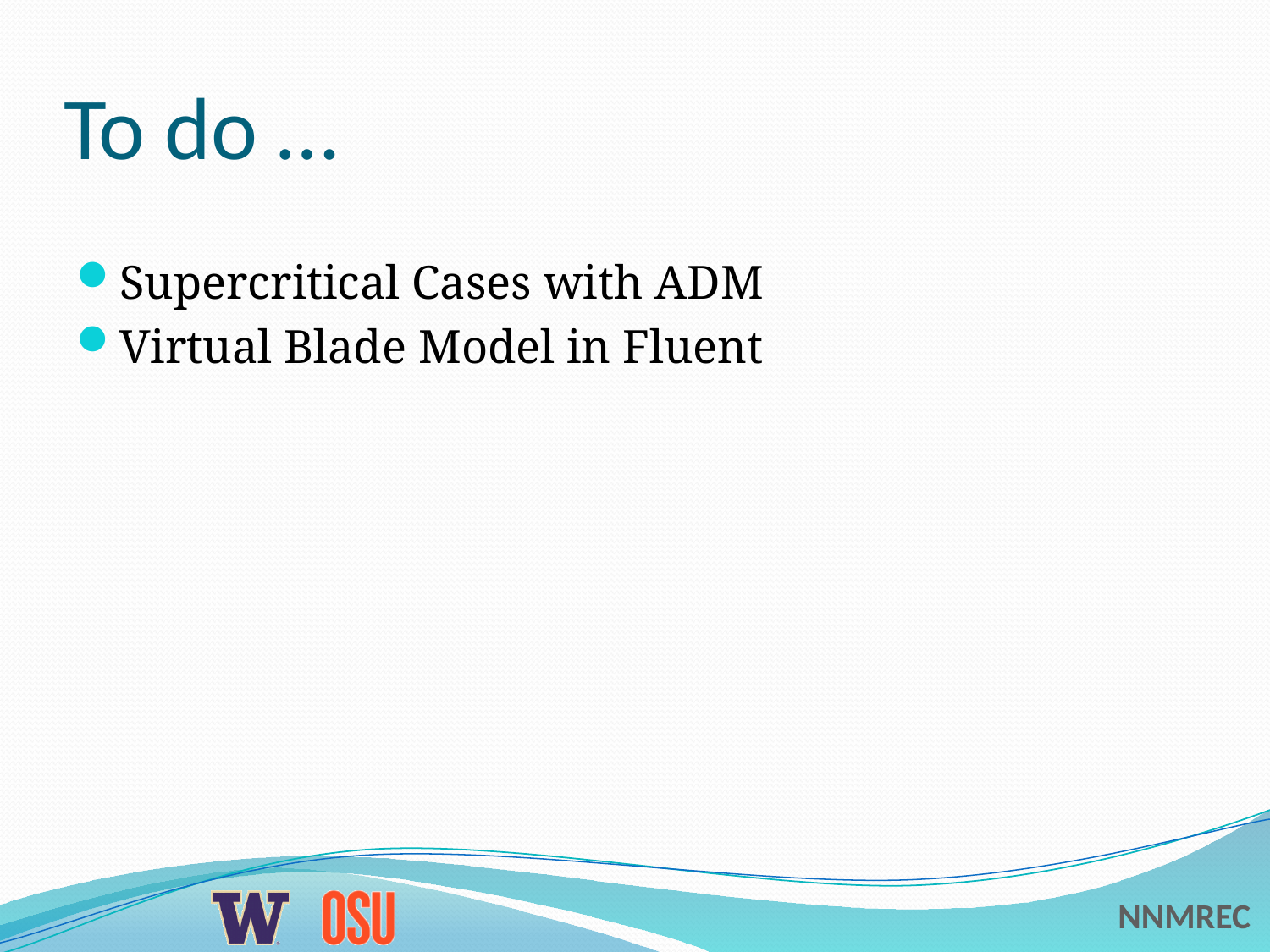

# To do …
Supercritical Cases with ADM
Virtual Blade Model in Fluent